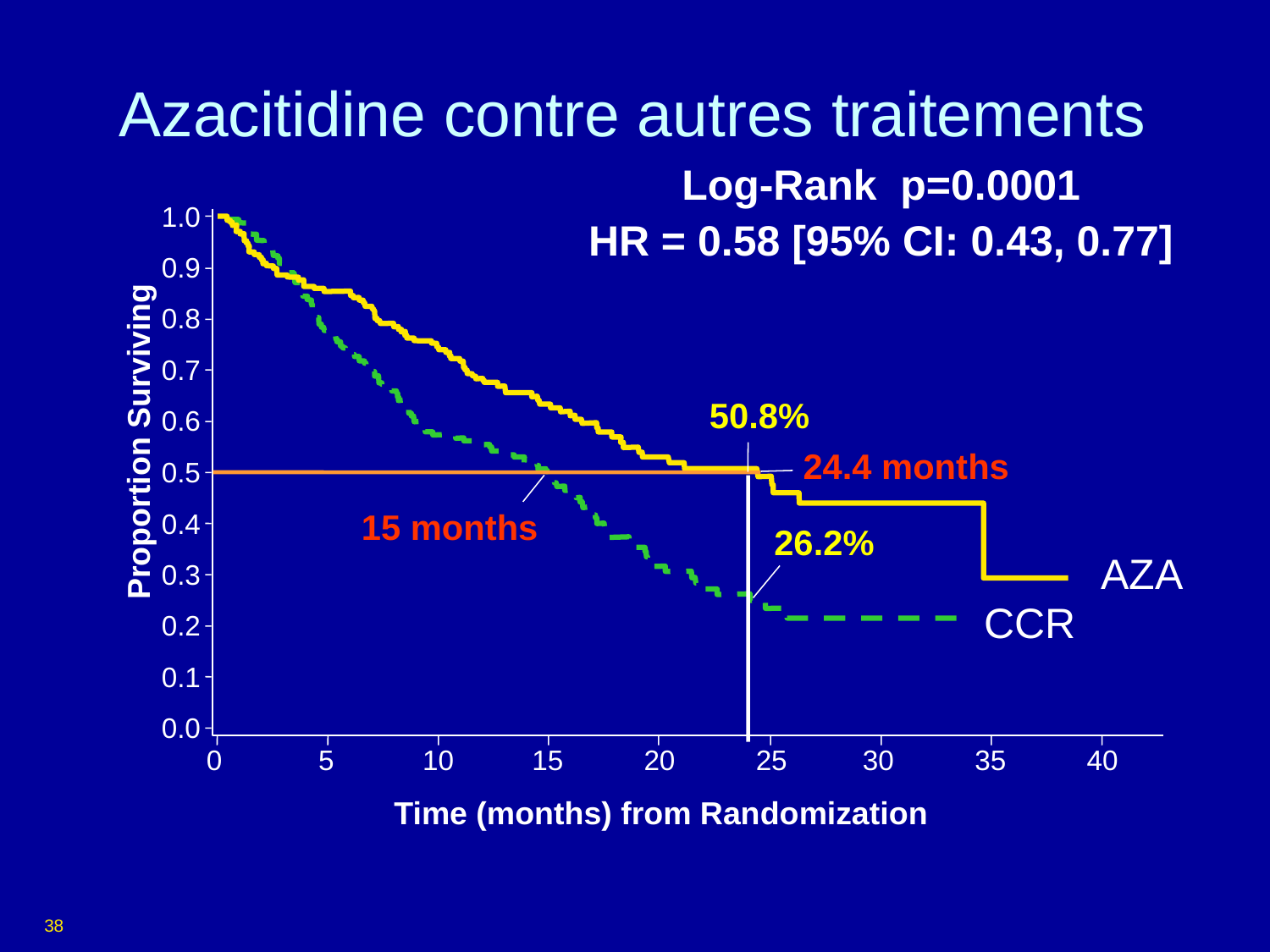

Azacitidine contre autres traitements
Log-Rank  p=0.0001
HR = 0.58 [95% CI: 0.43, 0.77]
1.0
0.9
0.8
0.7
0.6
0.5
0.4
0.3
0.2
0.1
0.0

50.8%

26.2%

Proportion Surviving
24.4 months

15 months
AZA
CCR
0
5
10
15
20
25
30
35
40
Time (months) from Randomization
38